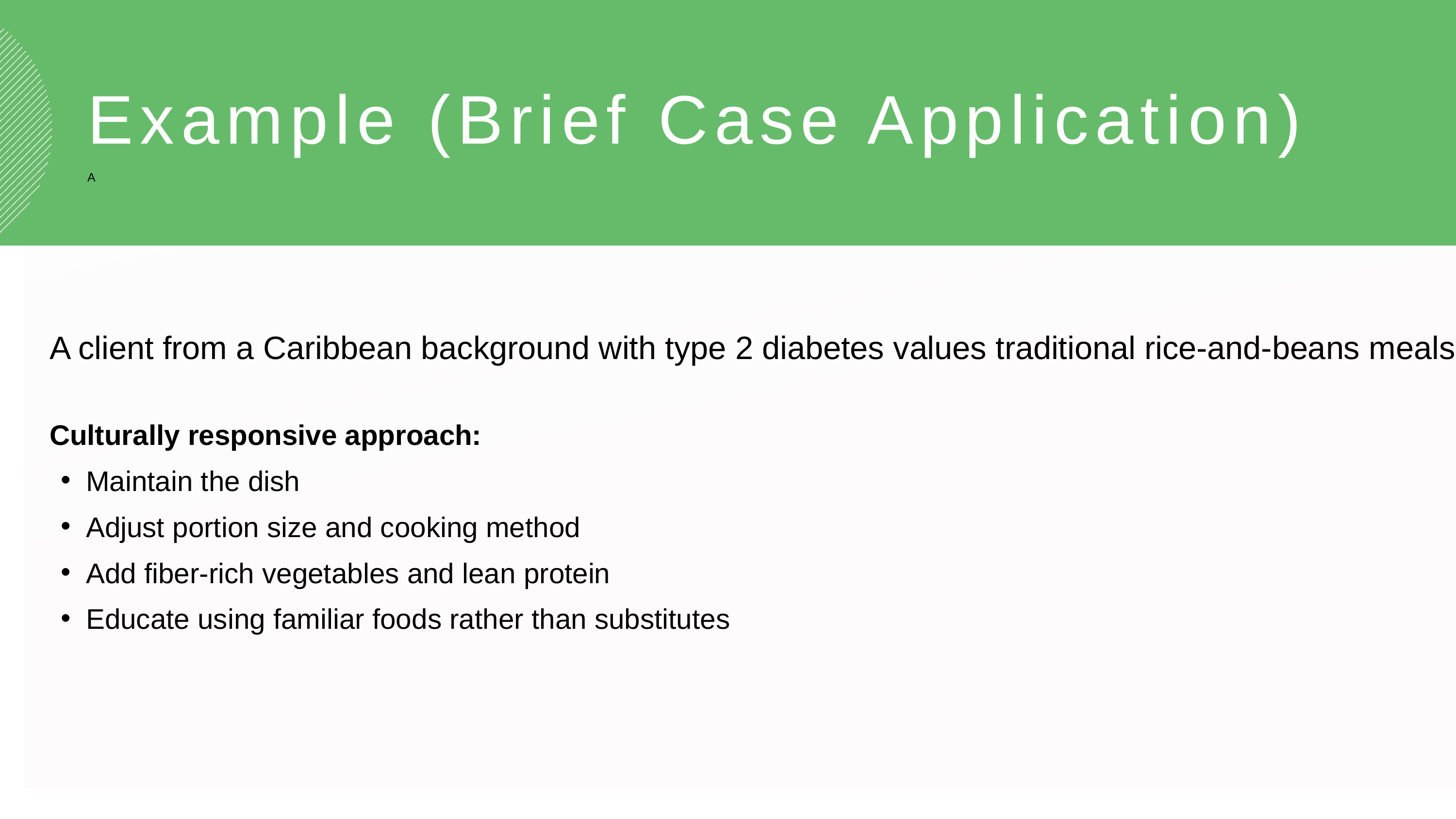

Example (Brief Case Application)
A
A client from a Caribbean background with type 2 diabetes values traditional rice-and-beans meals.
Culturally responsive approach:
Maintain the dish
Adjust portion size and cooking method
Add fiber-rich vegetables and lean protein
Educate using familiar foods rather than substitutes